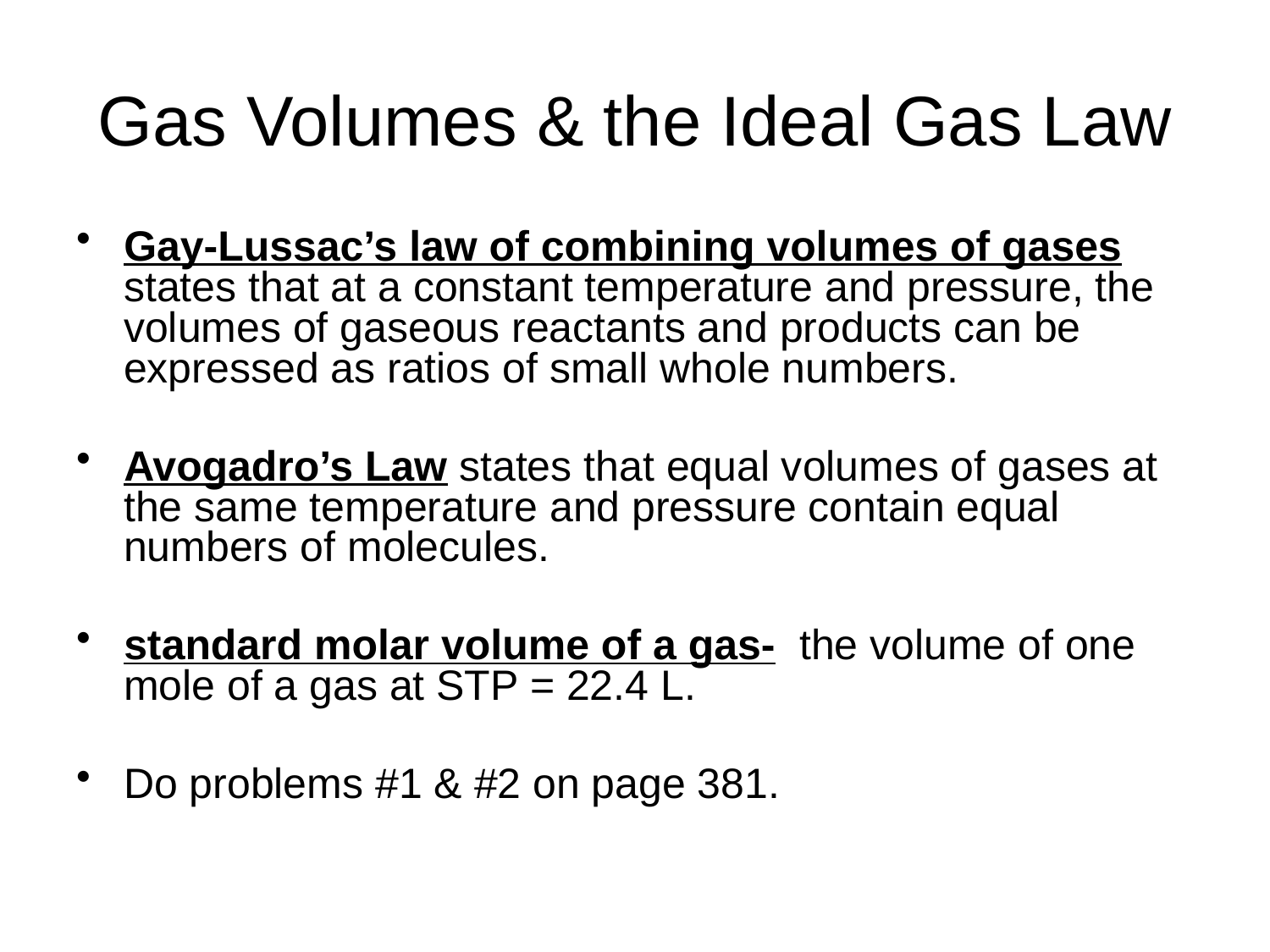

# Gas Volumes & the Ideal Gas Law
Gay-Lussac’s law of combining volumes of gases states that at a constant temperature and pressure, the volumes of gaseous reactants and products can be expressed as ratios of small whole numbers.

Avogadro’s Law states that equal volumes of gases at the same temperature and pressure contain equal numbers of molecules.

standard molar volume of a gas-  the volume of one mole of a gas at STP = 22.4 L.

Do problems #1 & #2 on page 381.